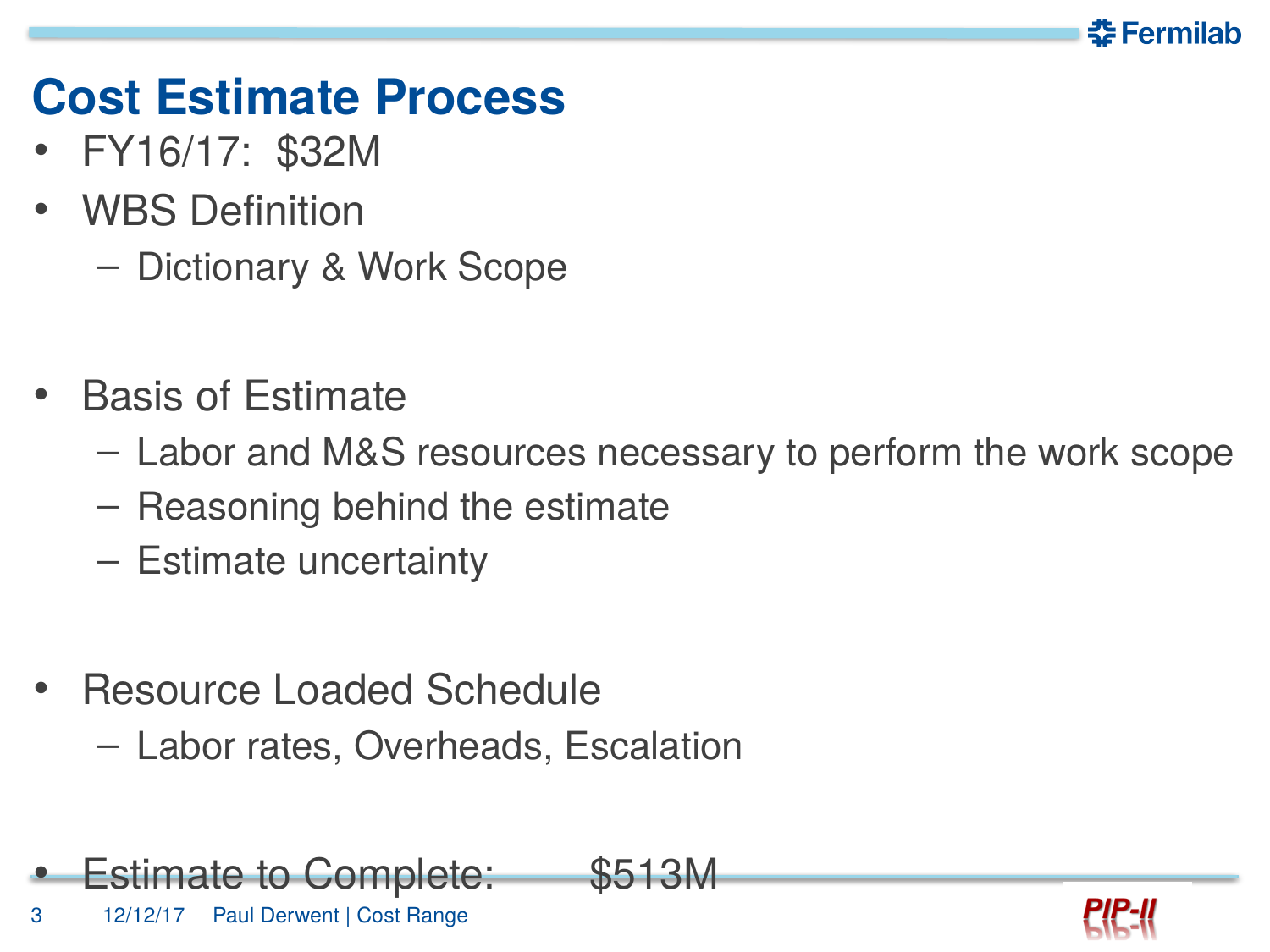

# Cost Estimate Process
FY16/17:  $32M
WBS Definition
Dictionary & Work Scope

Basis of Estimate
Labor and M&S resources necessary to perform the work scope
Reasoning behind the estimate
Estimate uncertainty

Resource Loaded Schedule
Labor rates, Overheads, Escalation

Estimate to Complete: 	$513M
3
12/12/17
Paul Derwent | Cost Range